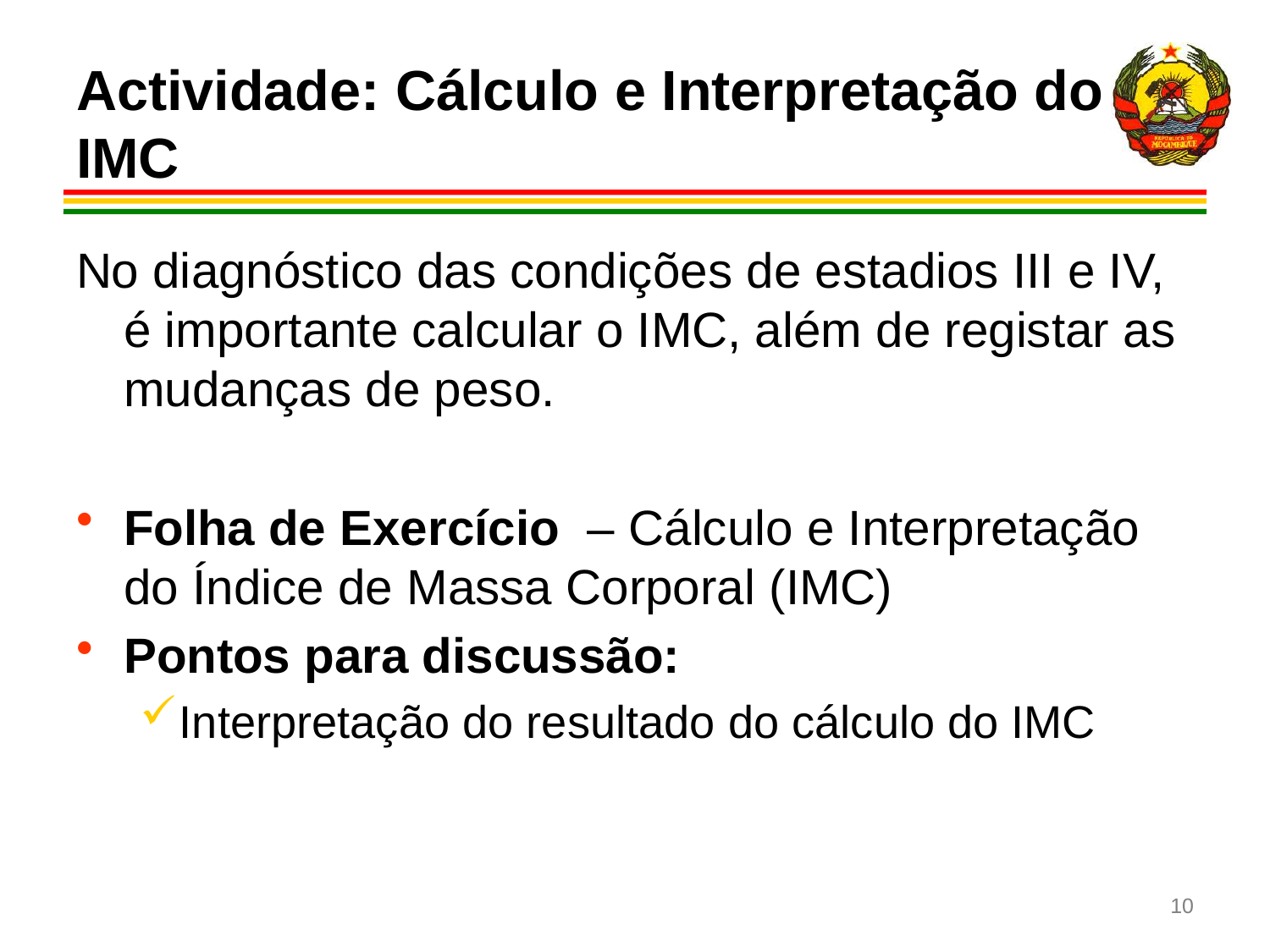

# Actividade: Cálculo e Interpretação do IMC
No diagnóstico das condições de estadios III e IV, é importante calcular o IMC, além de registar as mudanças de peso.

Folha de Exercício  – Cálculo e Interpretação do Índice de Massa Corporal (IMC)
Pontos para discussão:
Interpretação do resultado do cálculo do IMC